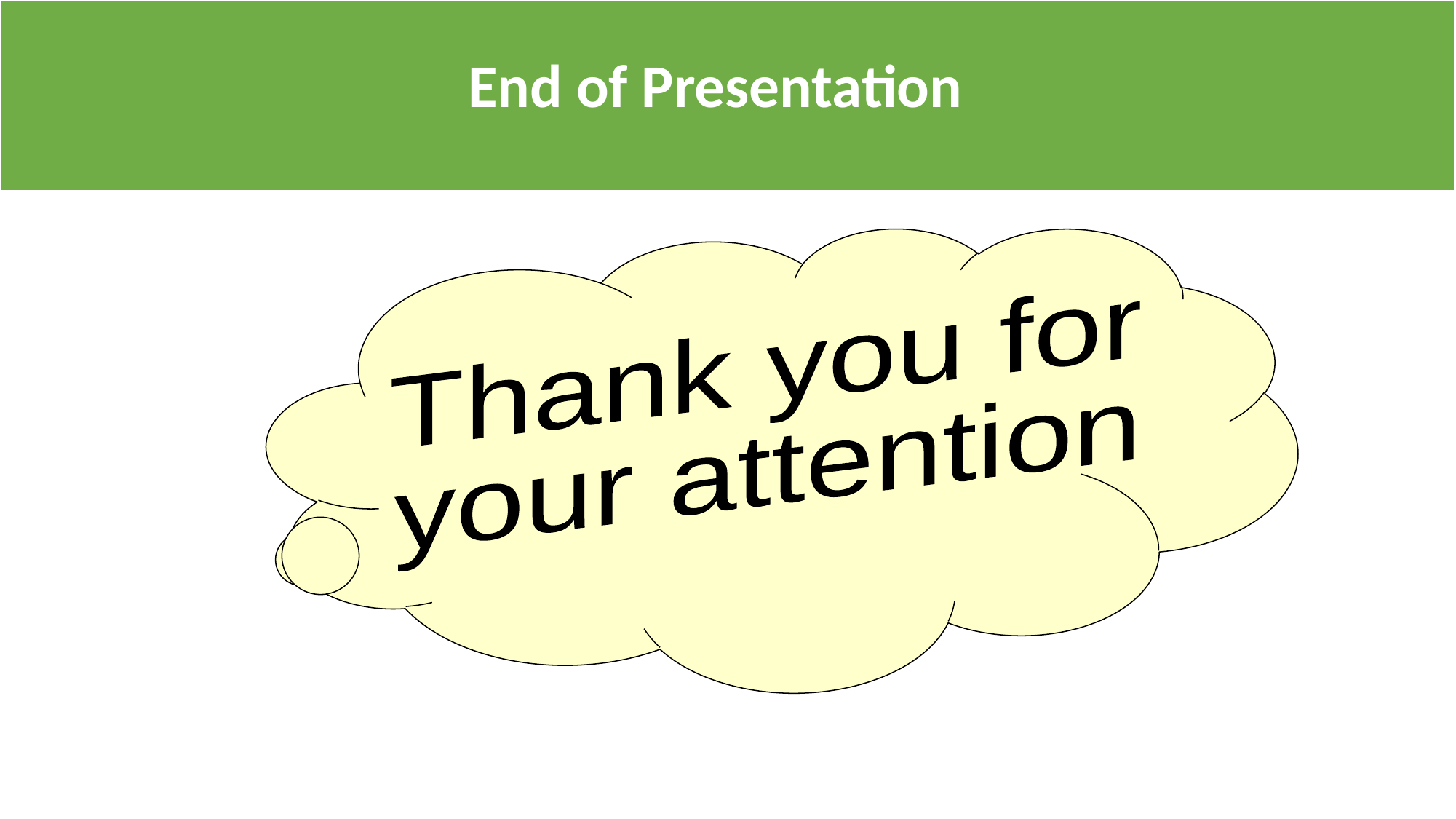

End of Presentation

Thank you for
your attention